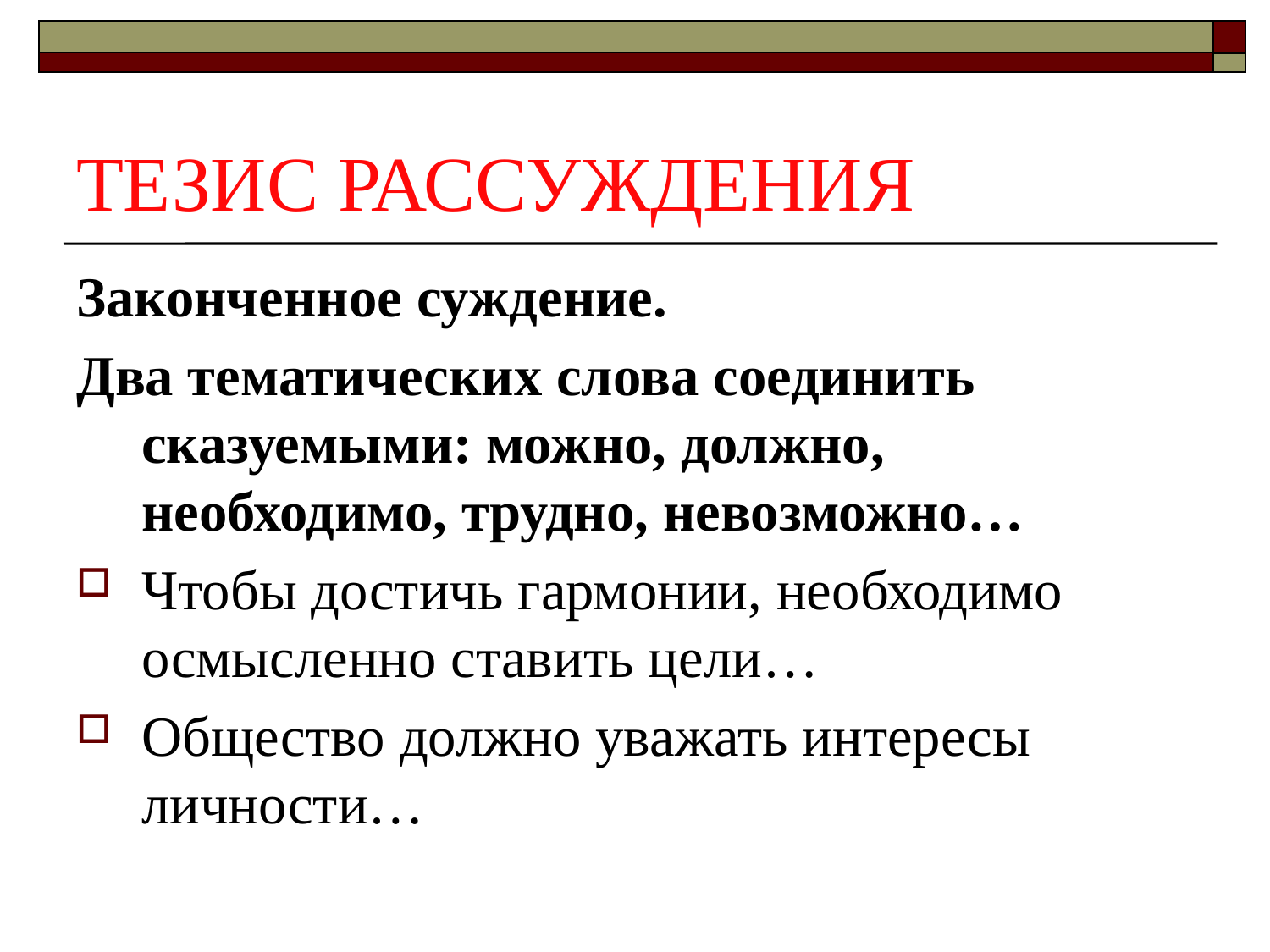

# ТЕЗИС РАССУЖДЕНИЯ
Законченное суждение.
Два тематических слова соединить сказуемыми: можно, должно, необходимо, трудно, невозможно…
Чтобы достичь гармонии, необходимо осмысленно ставить цели…
Общество должно уважать интересы личности…